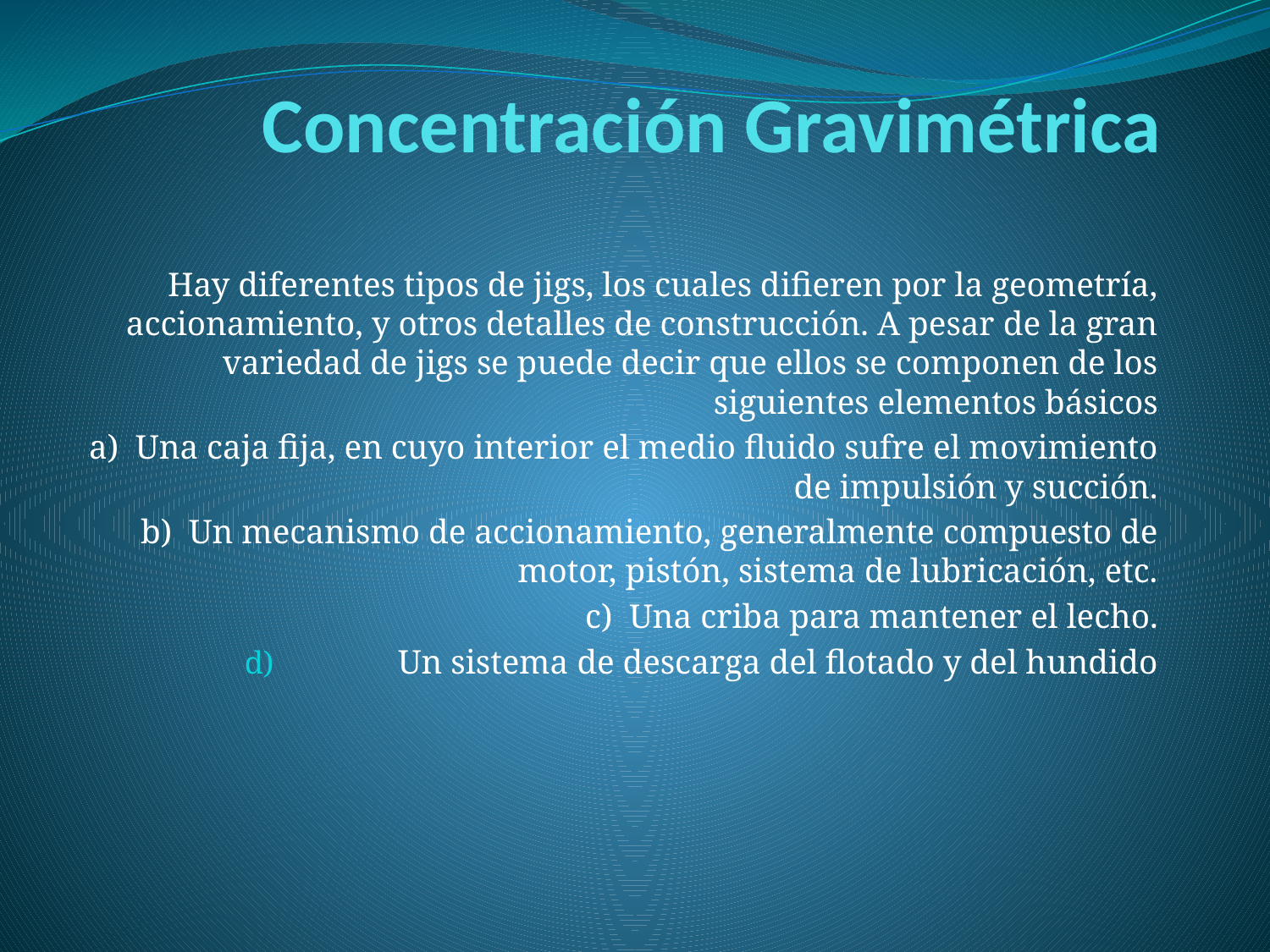

# Concentración Gravimétrica
Hay diferentes tipos de jigs, los cuales difieren por la geometría, accionamiento, y otros detalles de construcción. A pesar de la gran variedad de jigs se puede decir que ellos se componen de los siguientes elementos básicos
a)  Una caja fija, en cuyo interior el medio fluido sufre el movimiento de impulsión y succión.
b)  Un mecanismo de accionamiento, generalmente compuesto de motor, pistón, sistema de lubricación, etc.
c)  Una criba para mantener el lecho.
Un sistema de descarga del flotado y del hundido